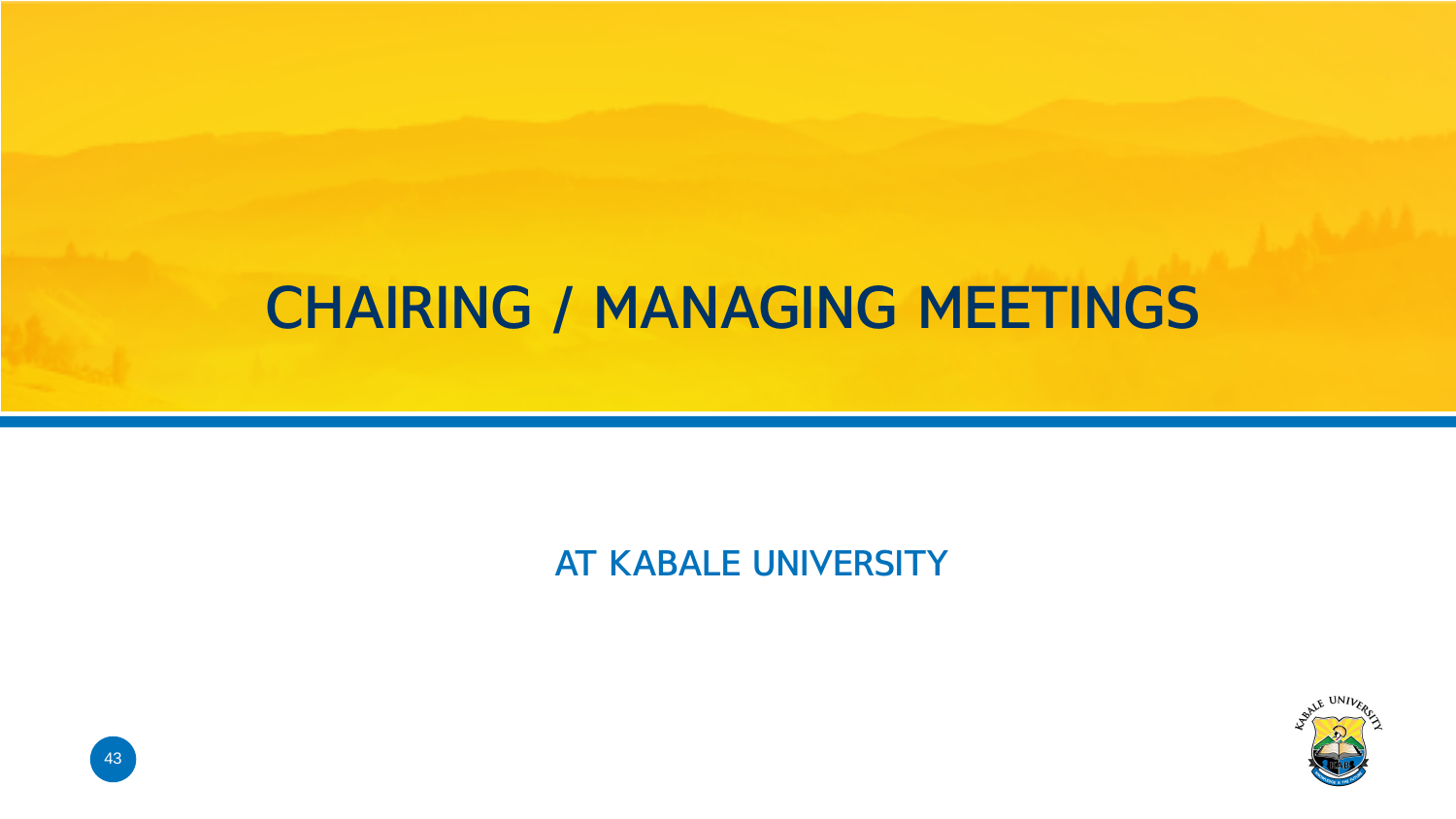

# CHAIRING / MANAGING MEETINGS
AT KABALE UNIVERSITY